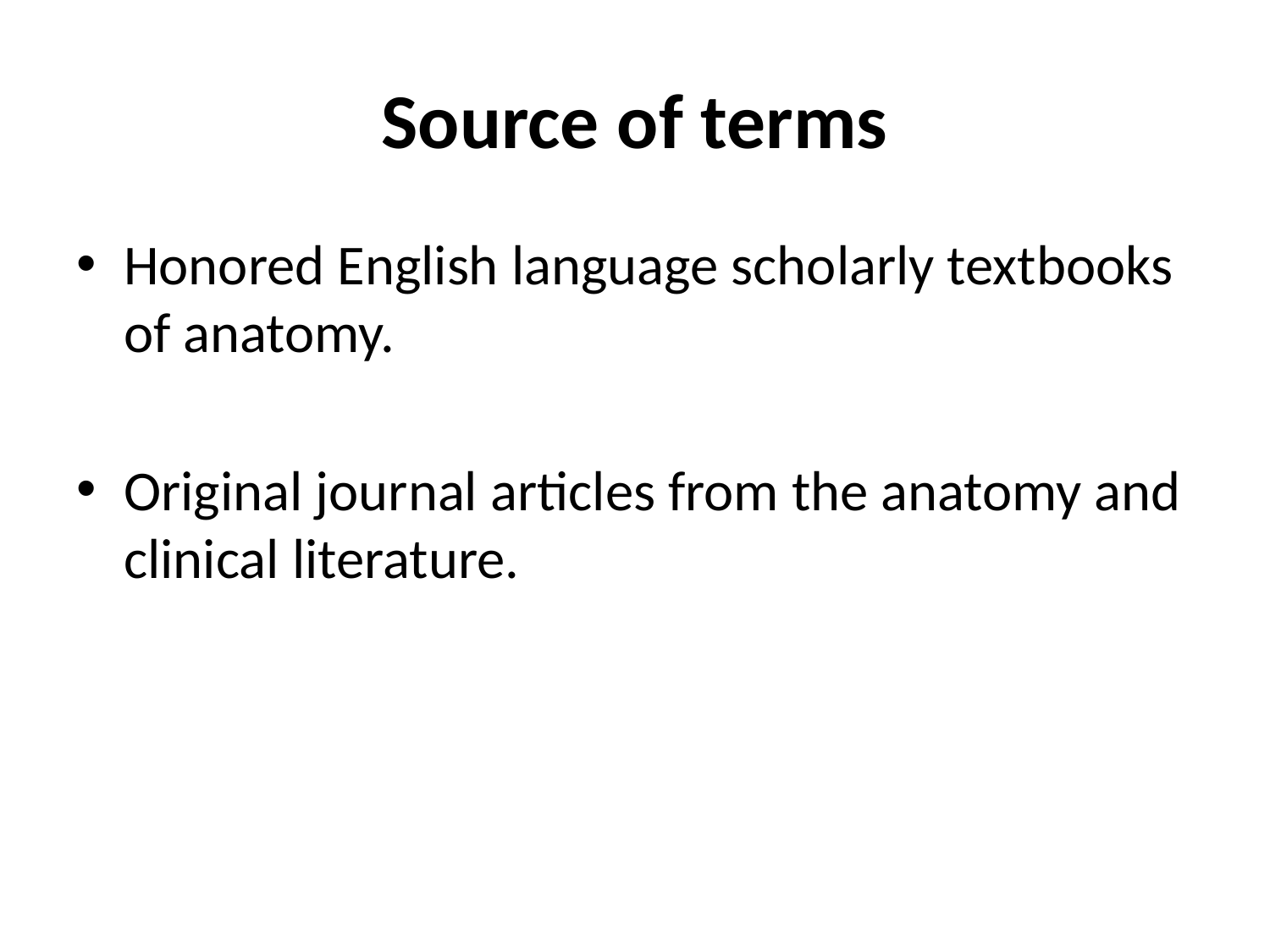

# Source of terms
Honored English language scholarly textbooks of anatomy.

Original journal articles from the anatomy and clinical literature.